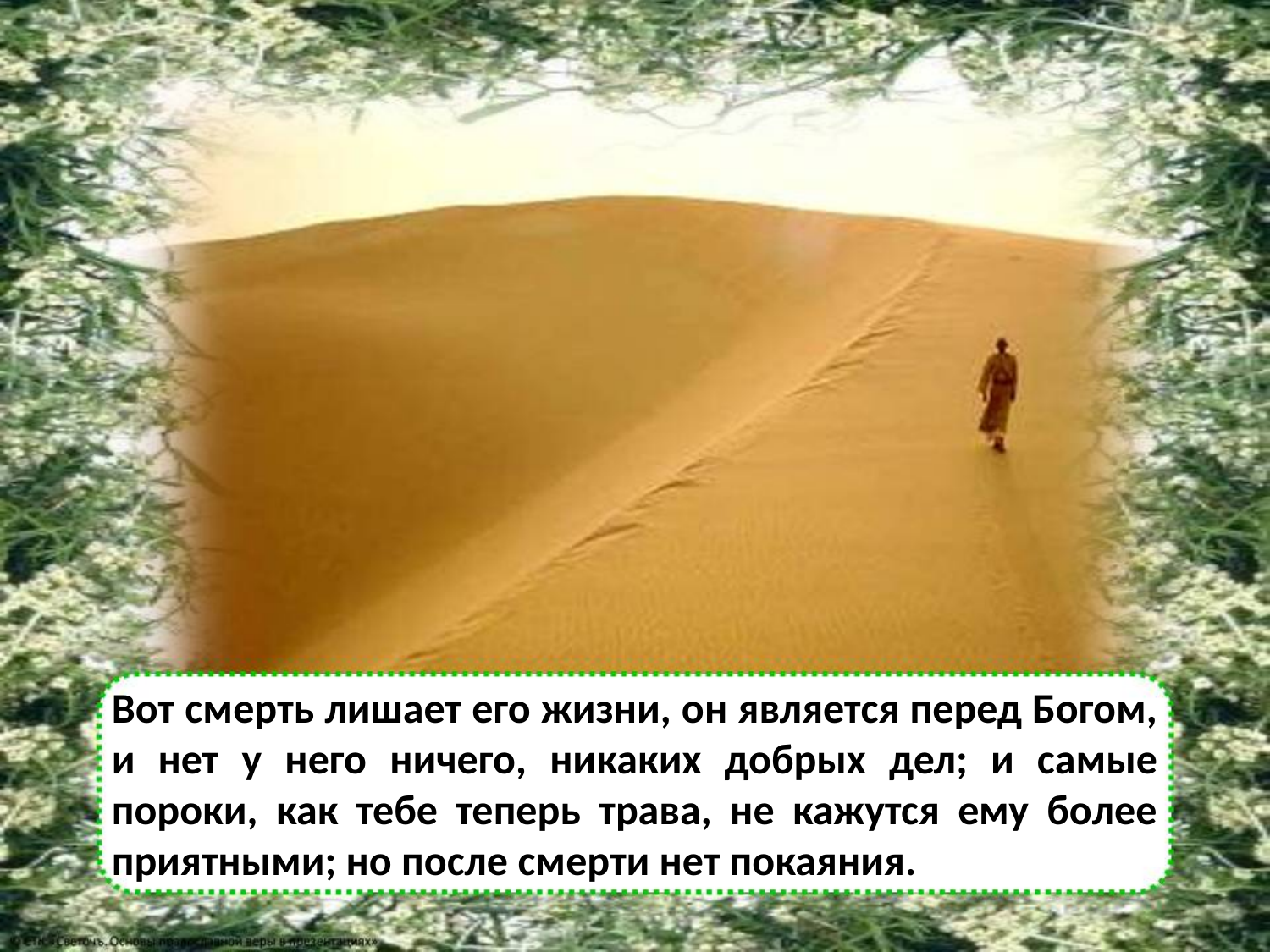

Вот смерть лишает его жизни, он является перед Богом, и нет у него ничего, никаких добрых дел; и самые пороки, как тебе теперь трава, не кажутся ему более приятными; но после смерти нет покаяния.